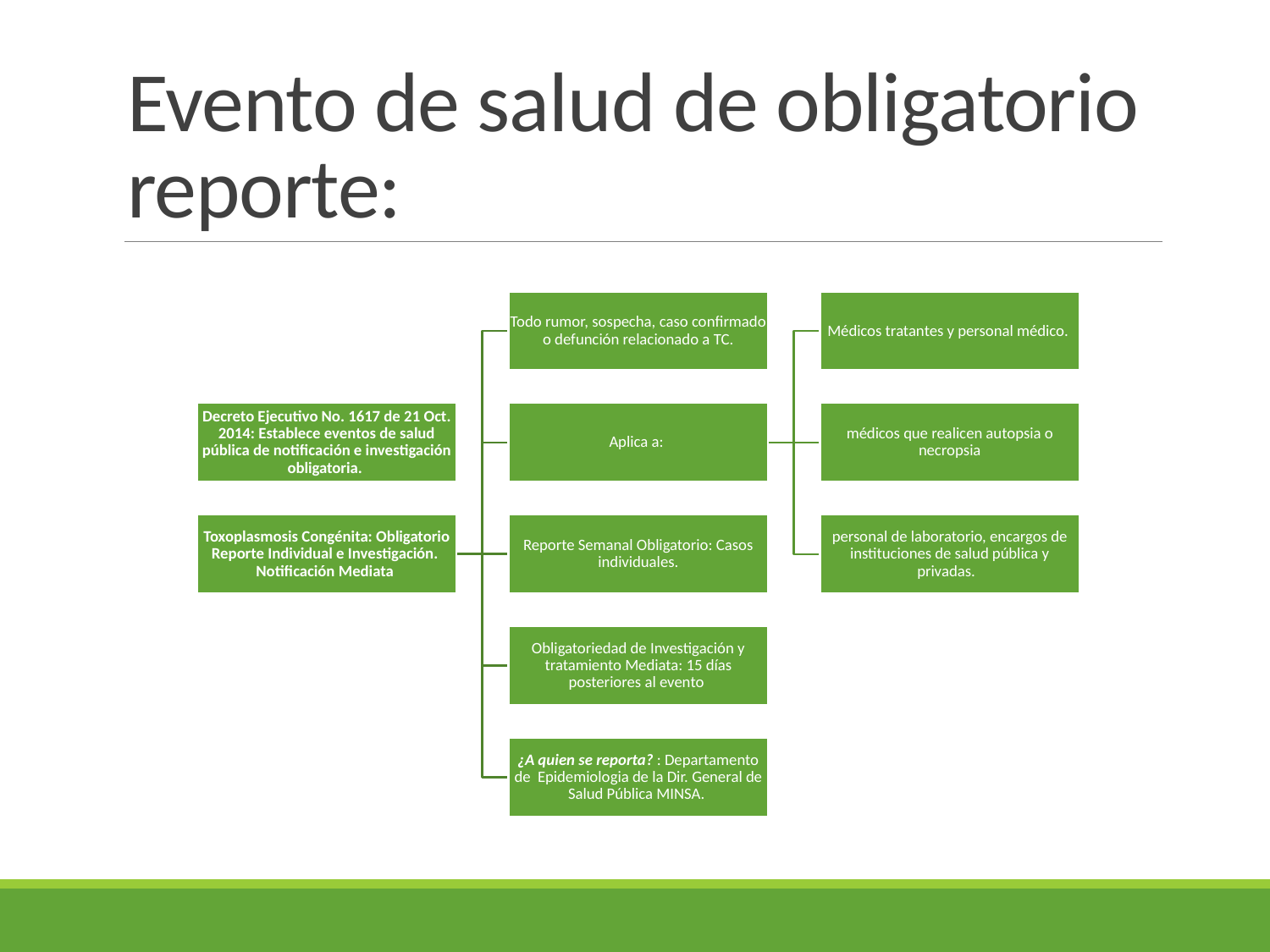

# Evento de salud de obligatorio reporte:
Decreto Ejecutivo No. 1617 de 21 Oct. 2014: Establece eventos de salud pública de notificación e investigación obligatoria.
Toxoplasmosis Congénita: Obligatorio Reporte Individual e Investigación.  Notificación Mediata
Todo rumor, sospecha, caso confirmado o defunción relacionado a TC.
Aplica a:
Médicos tratantes y personal médico.
médicos que realicen autopsia o necropsia
personal de laboratorio, encargos de instituciones de salud pública y privadas.
Reporte Semanal Obligatorio: Casos individuales.
Obligatoriedad de Investigación y tratamiento Mediata: 15 días posteriores al evento
¿A quien se reporta? : Departamento de  Epidemiologia de la Dir. General de Salud Pública MINSA.